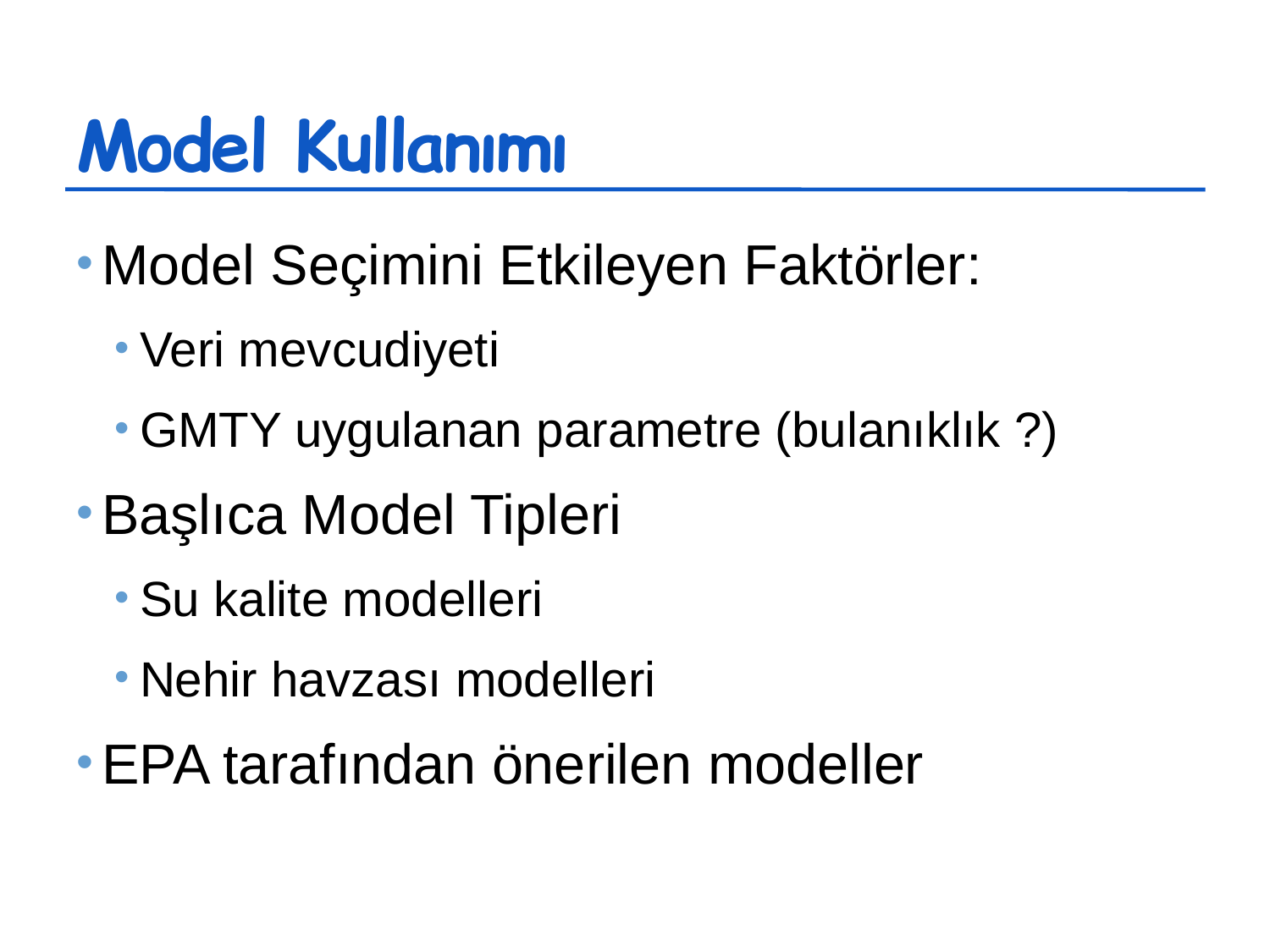

# Model Kullanımı
Model Seçimini Etkileyen Faktörler:
Veri mevcudiyeti
GMTY uygulanan parametre (bulanıklık ?)
Başlıca Model Tipleri
Su kalite modelleri
Nehir havzası modelleri
EPA tarafından önerilen modeller